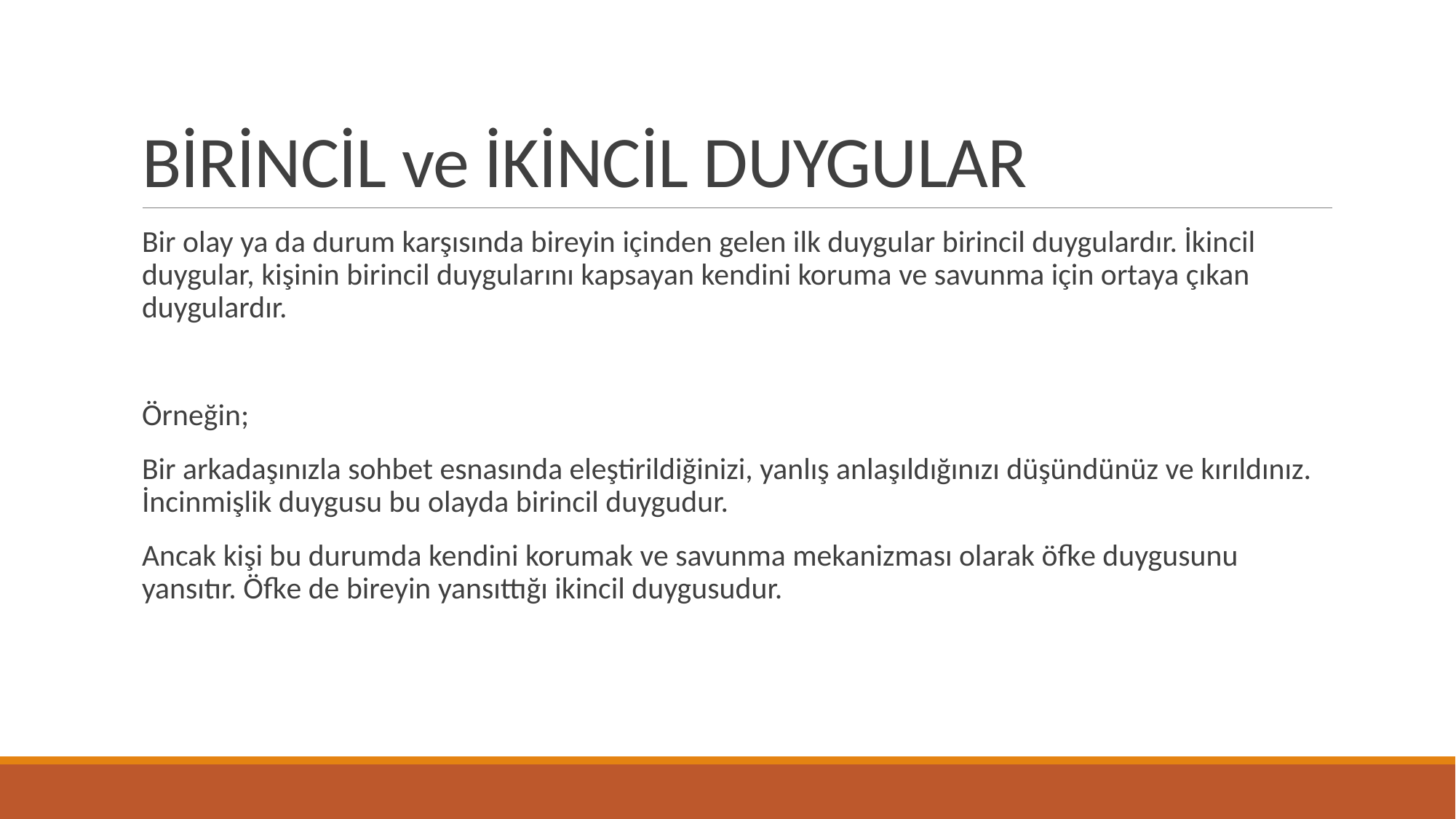

# BİRİNCİL ve İKİNCİL DUYGULAR
Bir olay ya da durum karşısında bireyin içinden gelen ilk duygular birincil duygulardır. İkincil duygular, kişinin birincil duygularını kapsayan kendini koruma ve savunma için ortaya çıkan duygulardır.

Örneğin;
Bir arkadaşınızla sohbet esnasında eleştirildiğinizi, yanlış anlaşıldığınızı düşündünüz ve kırıldınız. İncinmişlik duygusu bu olayda birincil duygudur.
Ancak kişi bu durumda kendini korumak ve savunma mekanizması olarak öfke duygusunu yansıtır. Öfke de bireyin yansıttığı ikincil duygusudur.